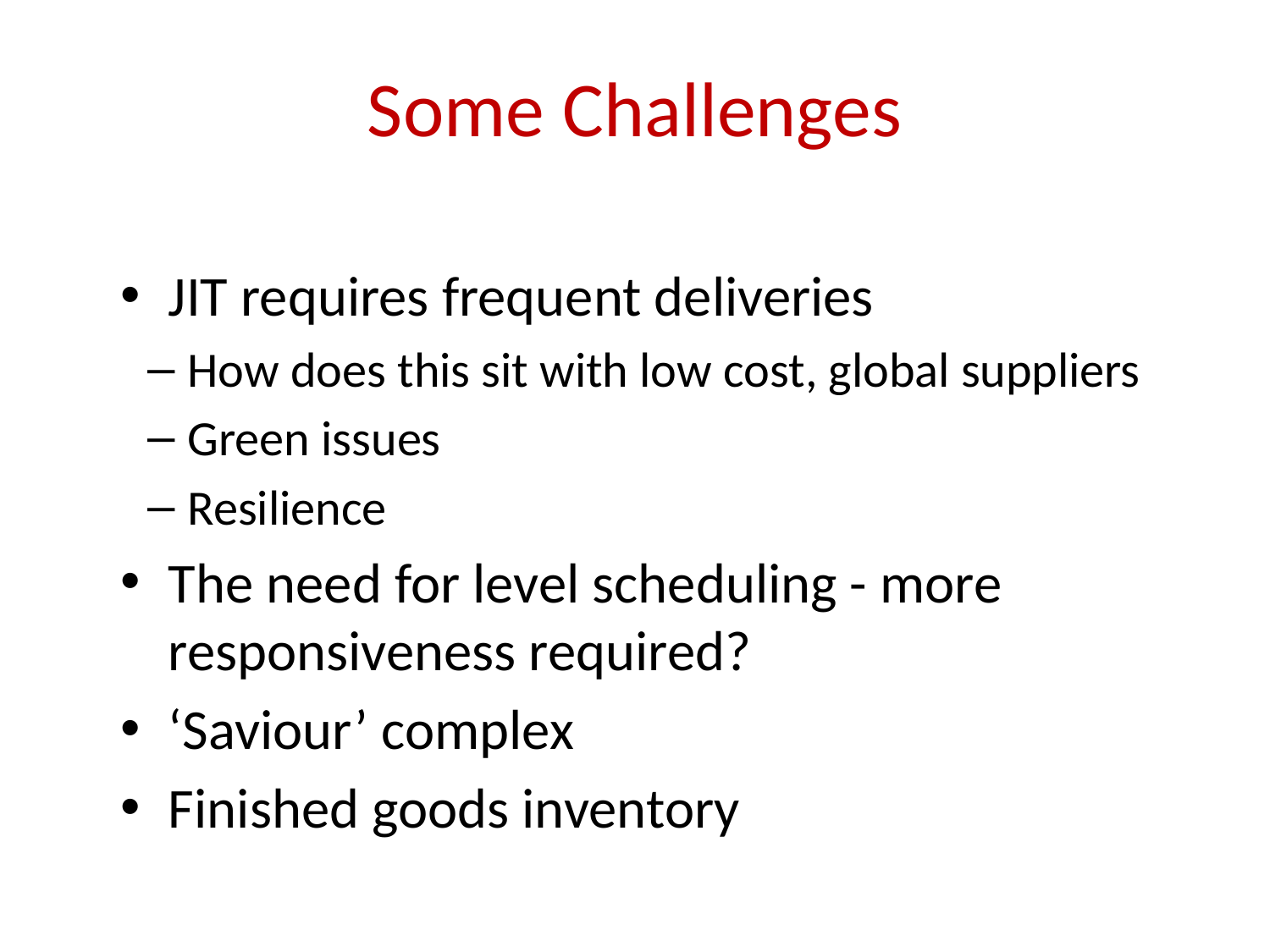

Some Challenges
JIT requires frequent deliveries
How does this sit with low cost, global suppliers
Green issues
Resilience
The need for level scheduling - more responsiveness required?
‘Saviour’ complex
Finished goods inventory